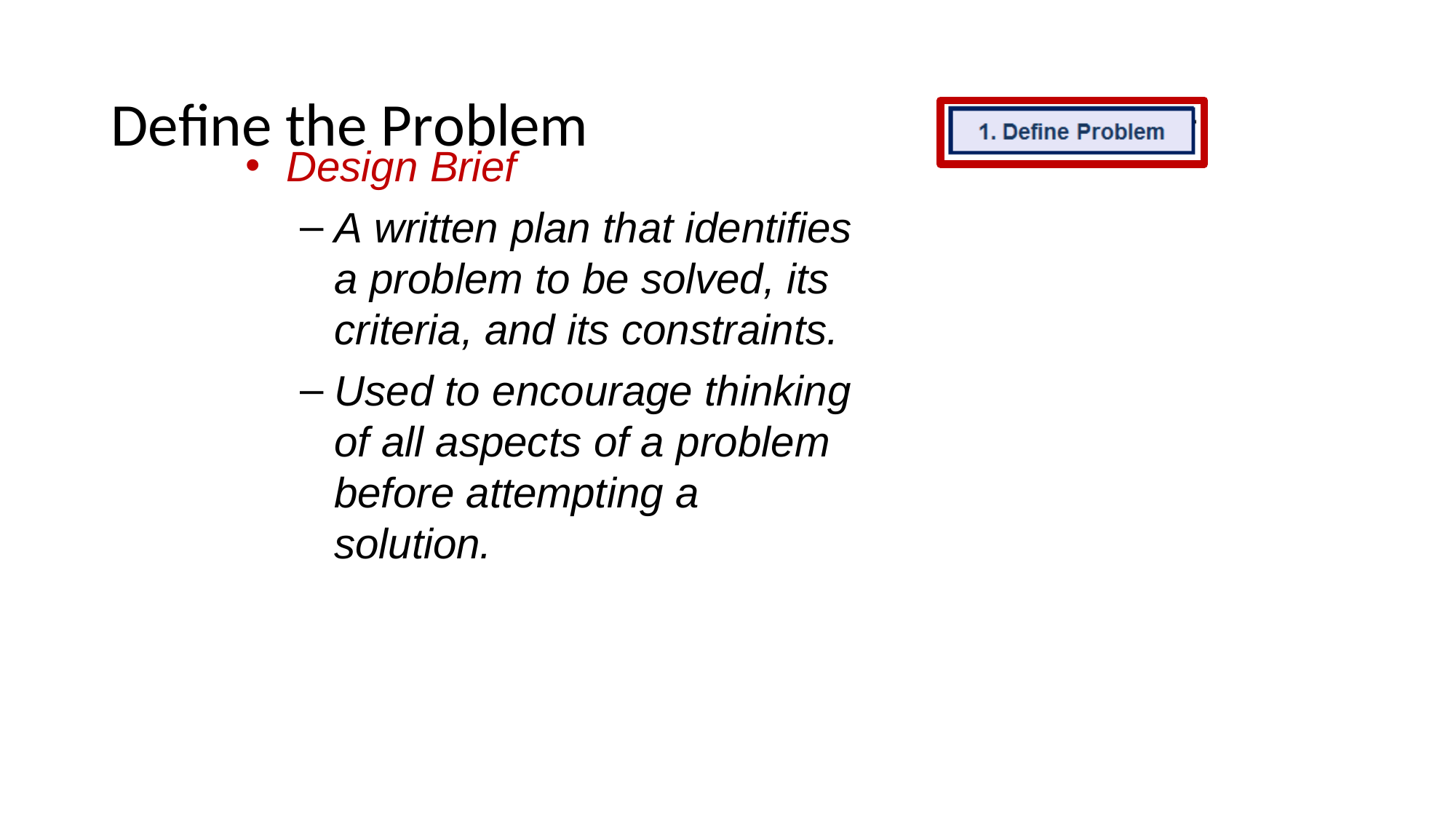

# Define the Problem

Design Brief
A written plan that identifies a problem to be solved, its criteria, and its constraints.
Used to encourage thinking of all aspects of a problem before attempting a solution.